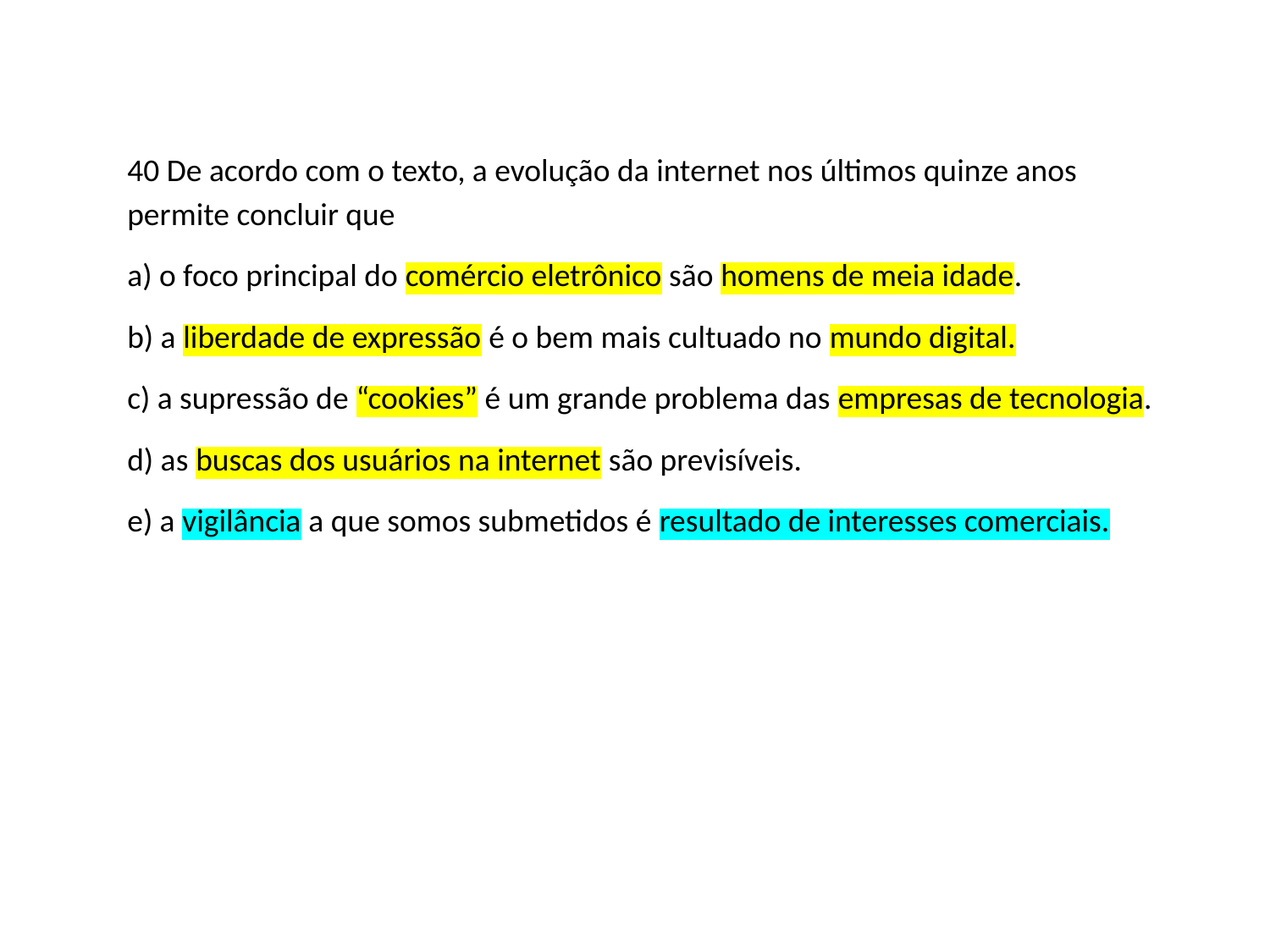

40 De acordo com o texto, a evolução da internet nos últimos quinze anos permite concluir que
a) o foco principal do comércio eletrônico são homens de meia idade.
b) a liberdade de expressão é o bem mais cultuado no mundo digital.
c) a supressão de “cookies” é um grande problema das empresas de tecnologia.
d) as buscas dos usuários na internet são previsíveis.
e) a vigilância a que somos submetidos é resultado de interesses comerciais.